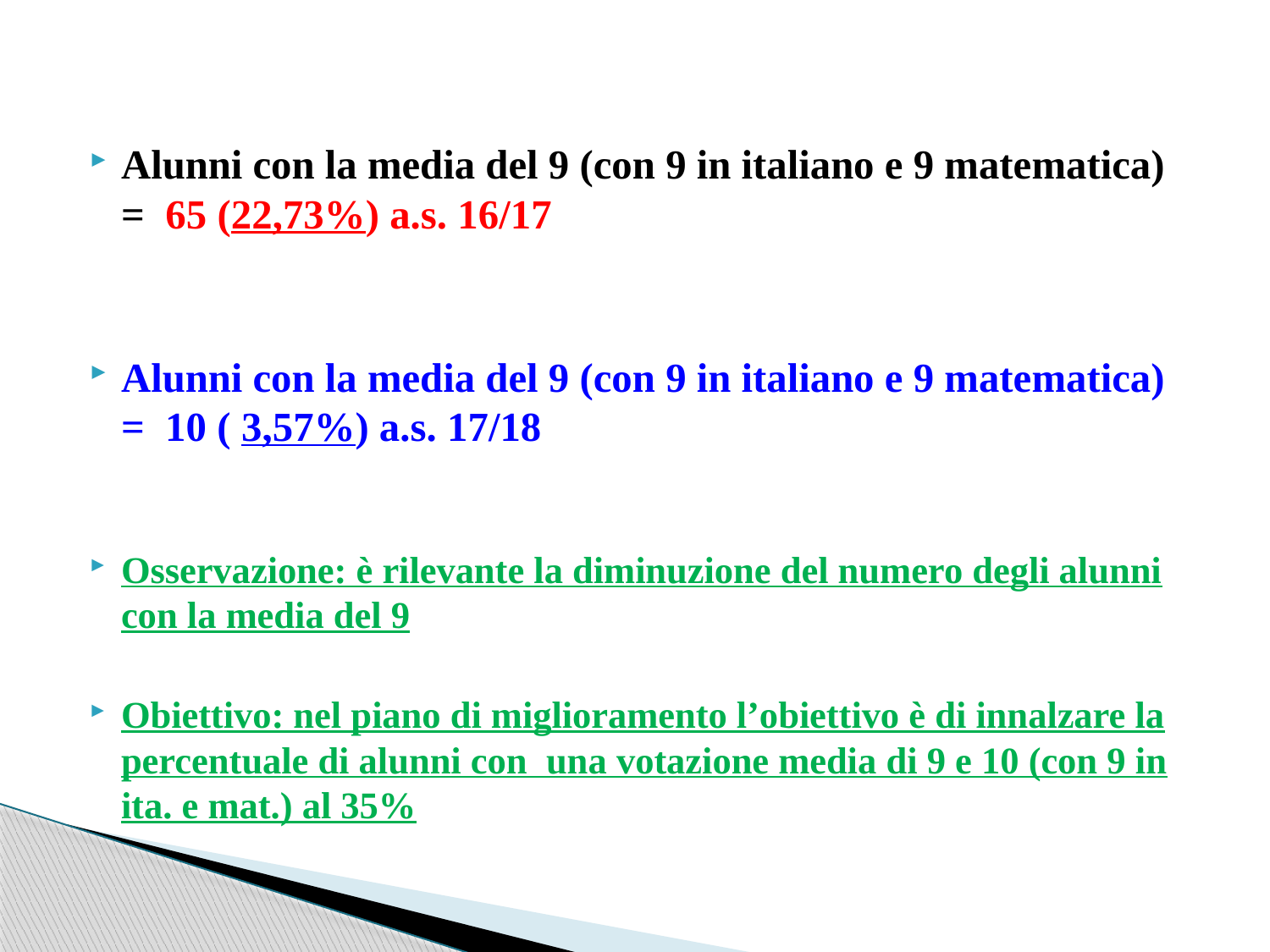

Alunni con la media del 9 (con 9 in italiano e 9 matematica) =  65 (22,73%) a.s. 16/17

Alunni con la media del 9 (con 9 in italiano e 9 matematica) =  10 ( 3,57%) a.s. 17/18

Osservazione: è rilevante la diminuzione del numero degli alunni con la media del 9

Obiettivo: nel piano di miglioramento l’obiettivo è di innalzare la percentuale di alunni con  una votazione media di 9 e 10 (con 9 in ita. e mat.) al 35%